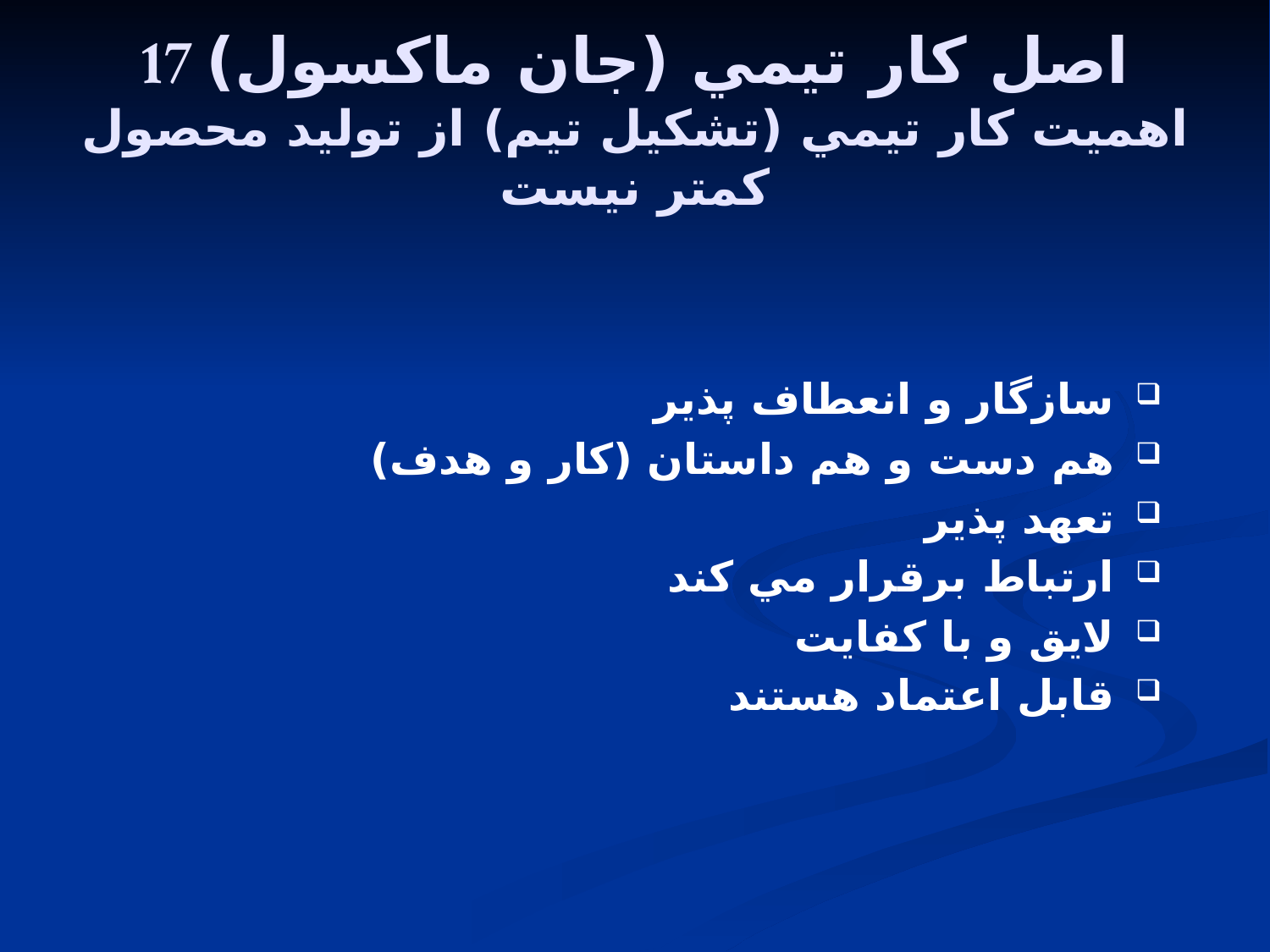

# 17 اصل كار تيمي (جان ماكسول) اهميت كار تيمي (تشكيل تيم) از توليد محصول كمتر نيست

سازگار و انعطاف پذير
هم دست و هم داستان (كار و هدف)
تعهد پذير
ارتباط برقرار مي كند
لايق و با كفايت
قابل اعتماد هستند